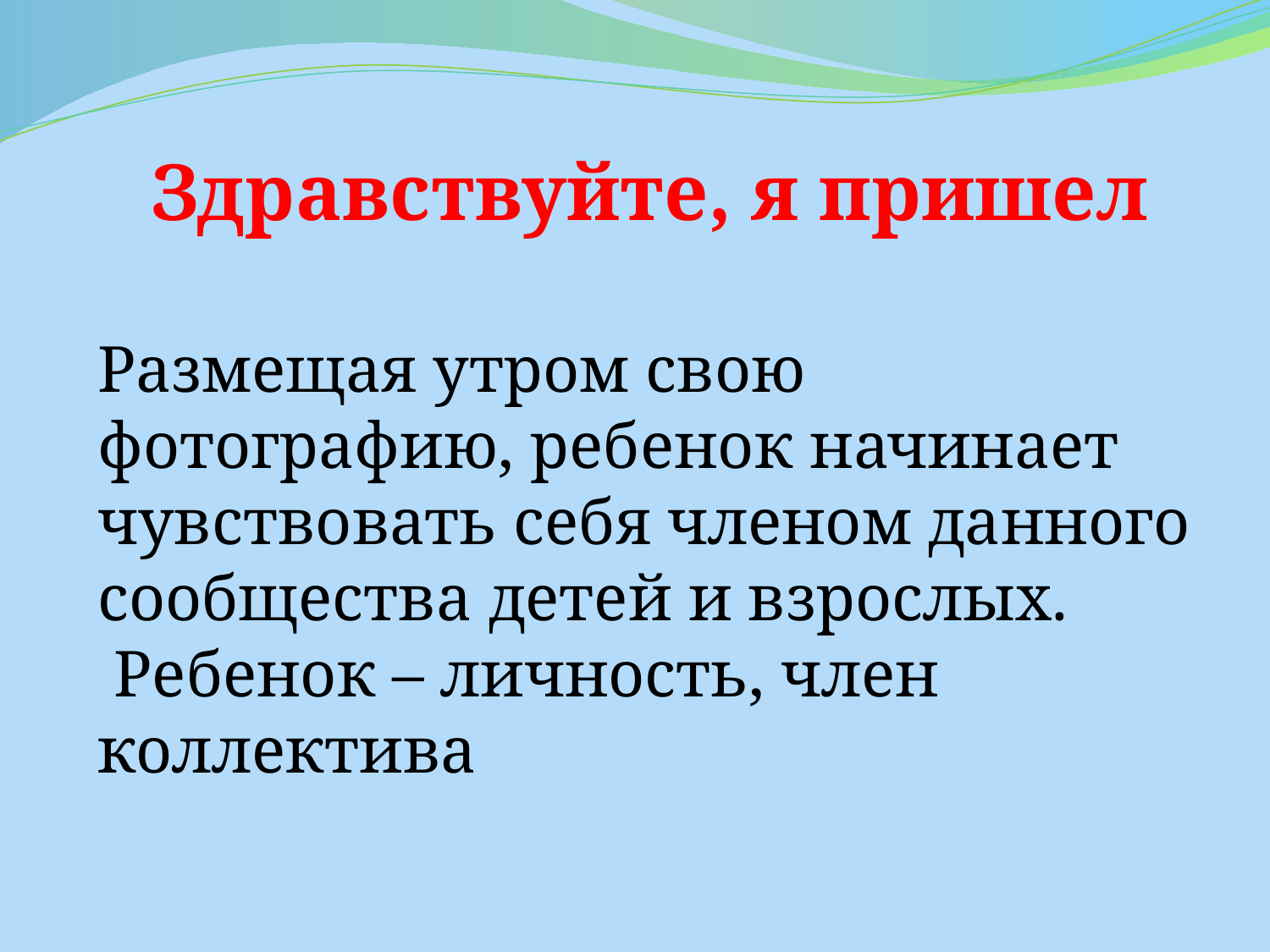

Здравствуйте, я пришел

Размещая утром свою фотографию, ребенок начинает чувствовать себя членом данного сообщества детей и взрослых.
 Ребенок – личность, член коллектива